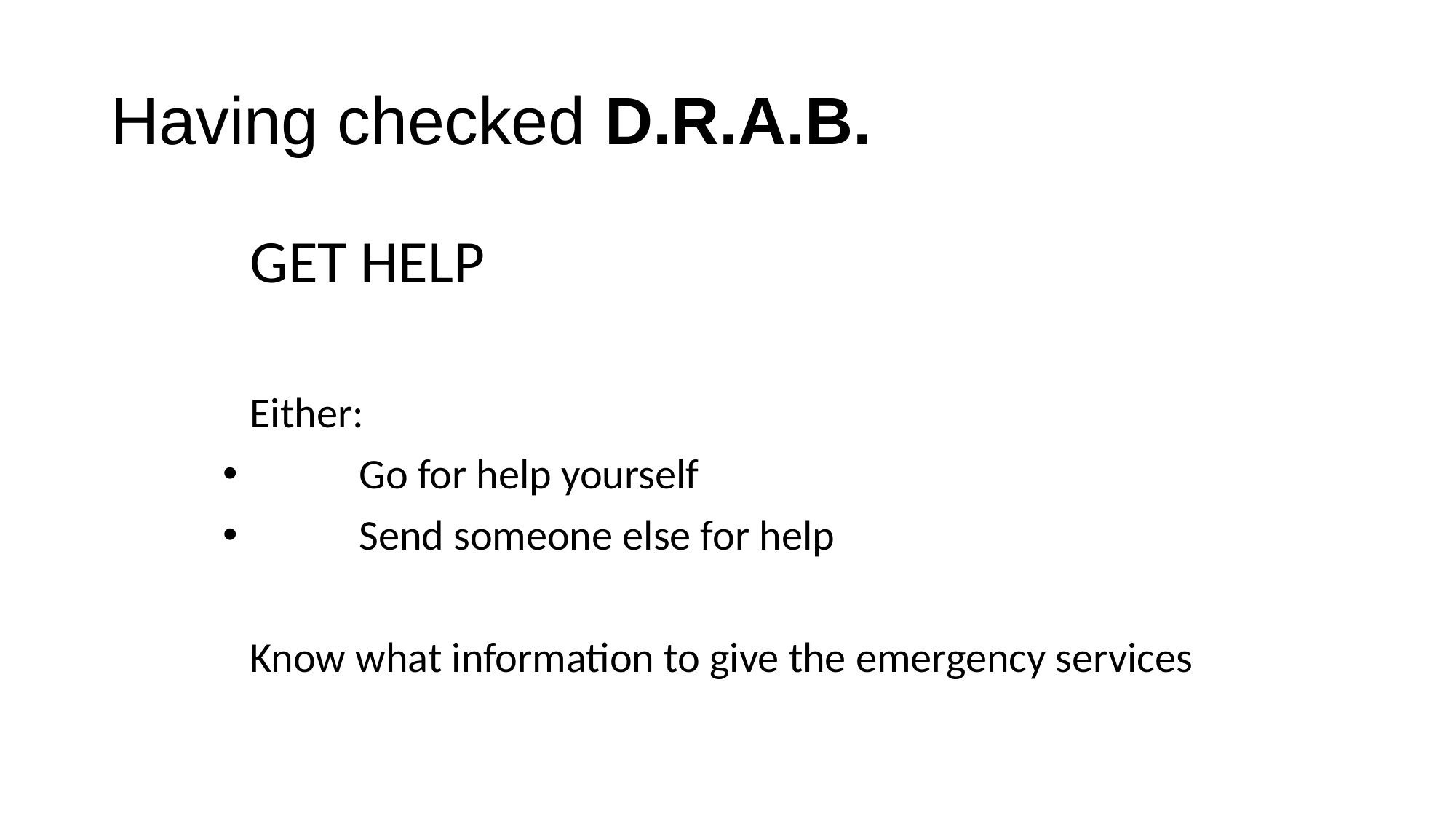

# Having checked D.R.A.B.
	GET HELP

	Either:
	Go for help yourself
	Send someone else for help

	Know what information to give the emergency services